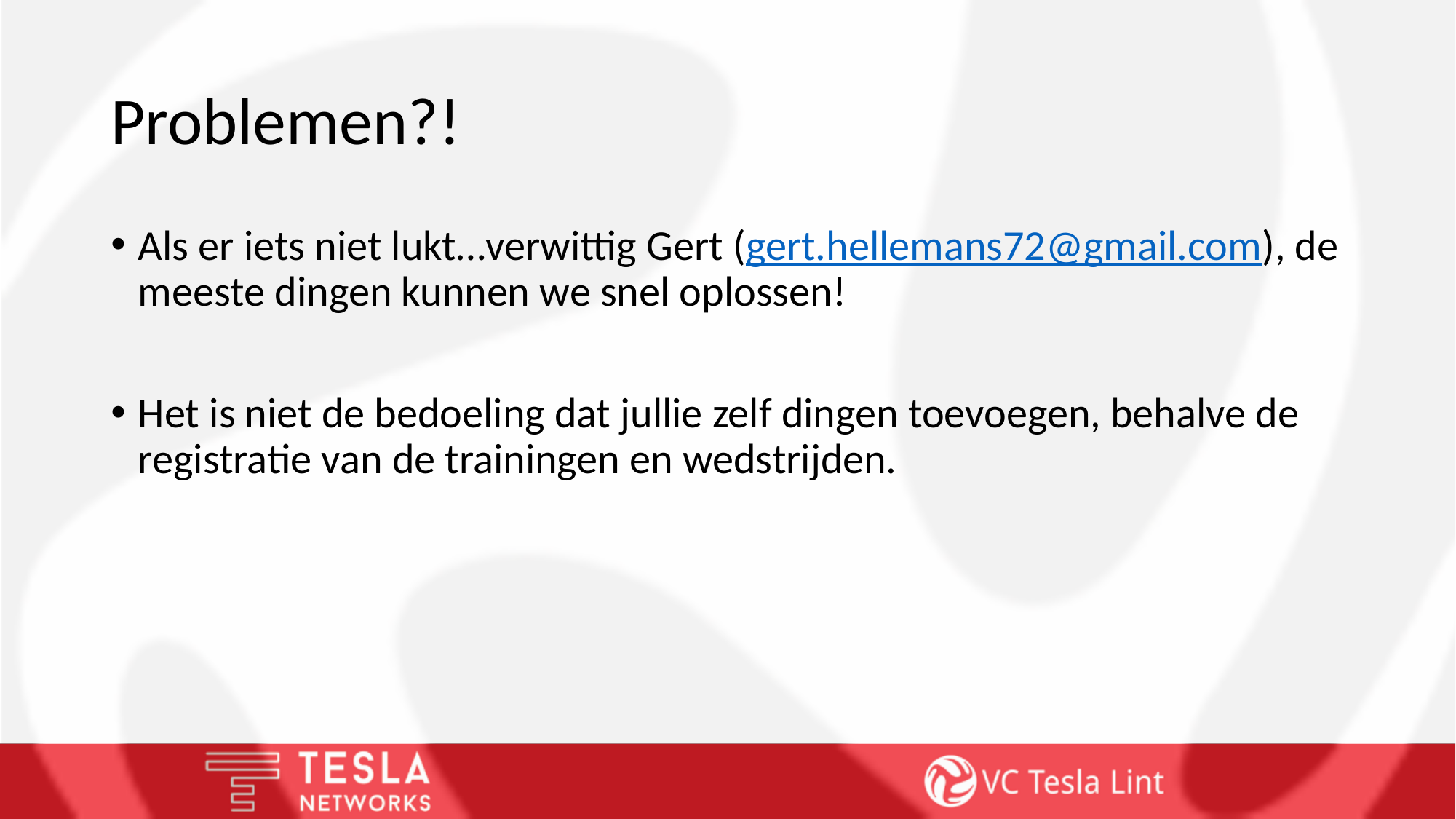

# Problemen?!
Als er iets niet lukt…verwittig Gert (gert.hellemans72@gmail.com), de meeste dingen kunnen we snel oplossen!

Het is niet de bedoeling dat jullie zelf dingen toevoegen, behalve de registratie van de trainingen en wedstrijden.